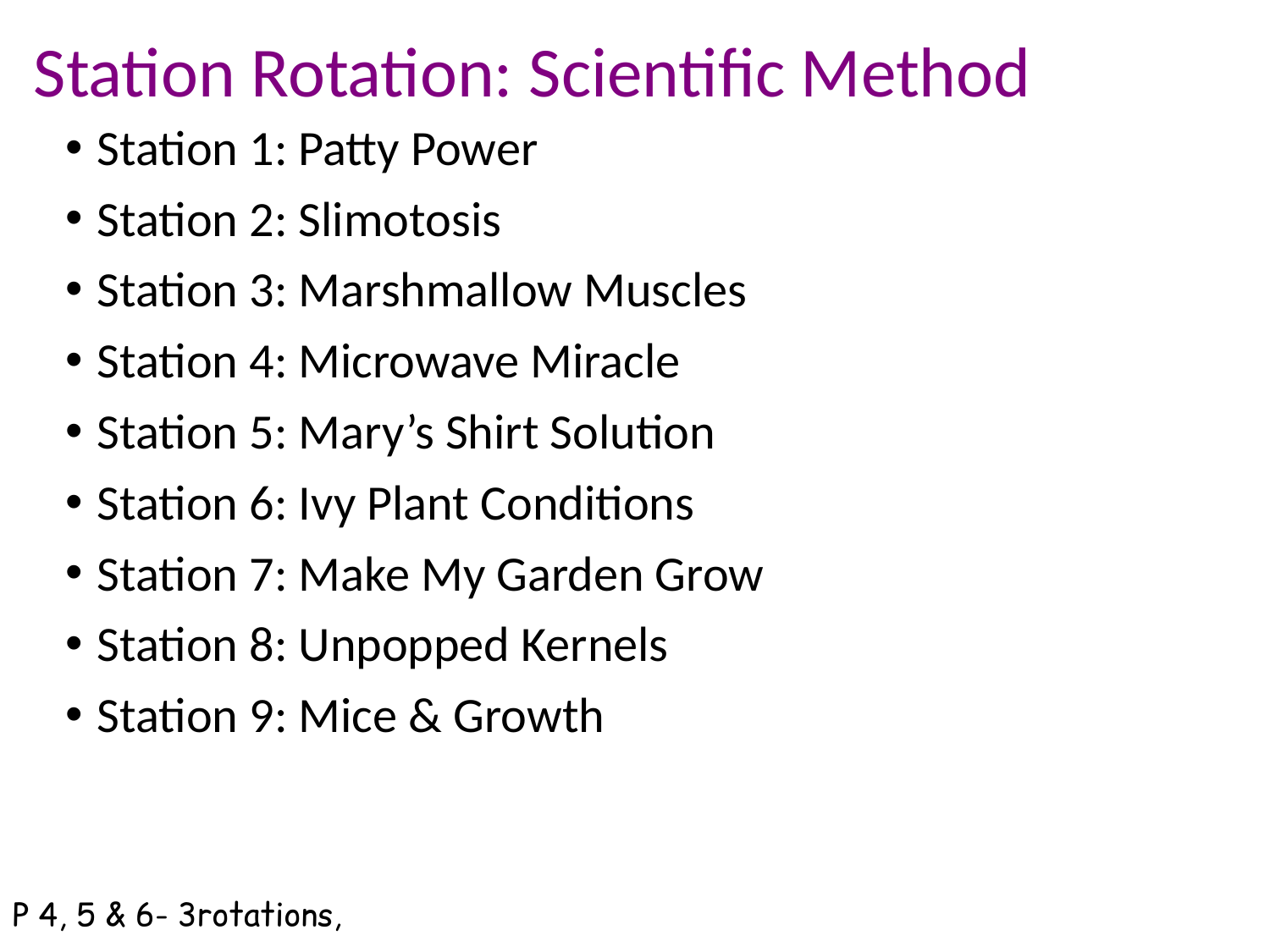

# Station Rotation: Scientific Method
Station 1: Patty Power
Station 2: Slimotosis
Station 3: Marshmallow Muscles
Station 4: Microwave Miracle
Station 5: Mary’s Shirt Solution
Station 6: Ivy Plant Conditions
Station 7: Make My Garden Grow
Station 8: Unpopped Kernels
Station 9: Mice & Growth
P 4, 5 & 6- 3rotations,